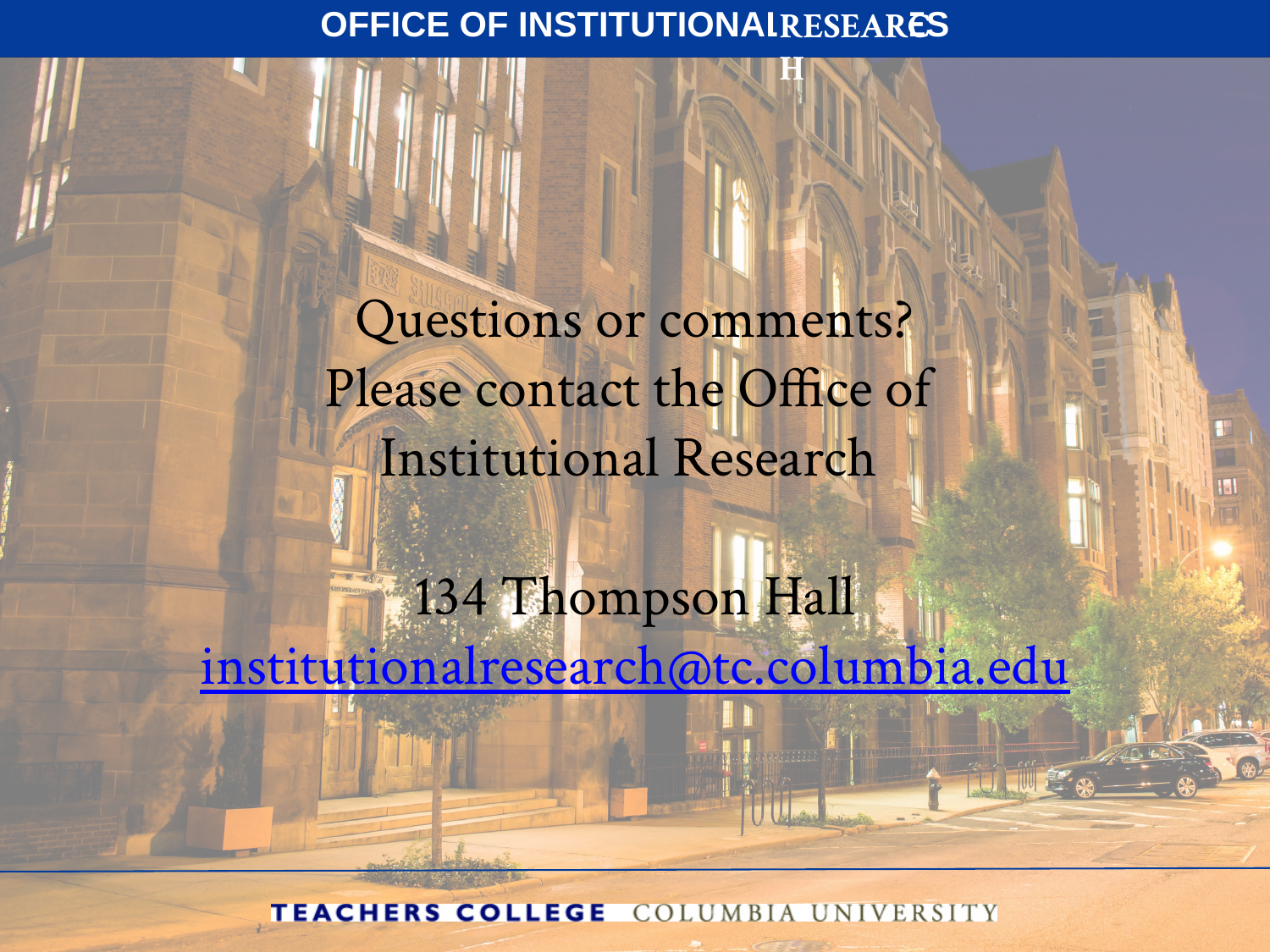

# Questions or comments? Please contact the Office of Institutional Research 134 Thompson Hall institutionalresearch@tc.columbia.edu